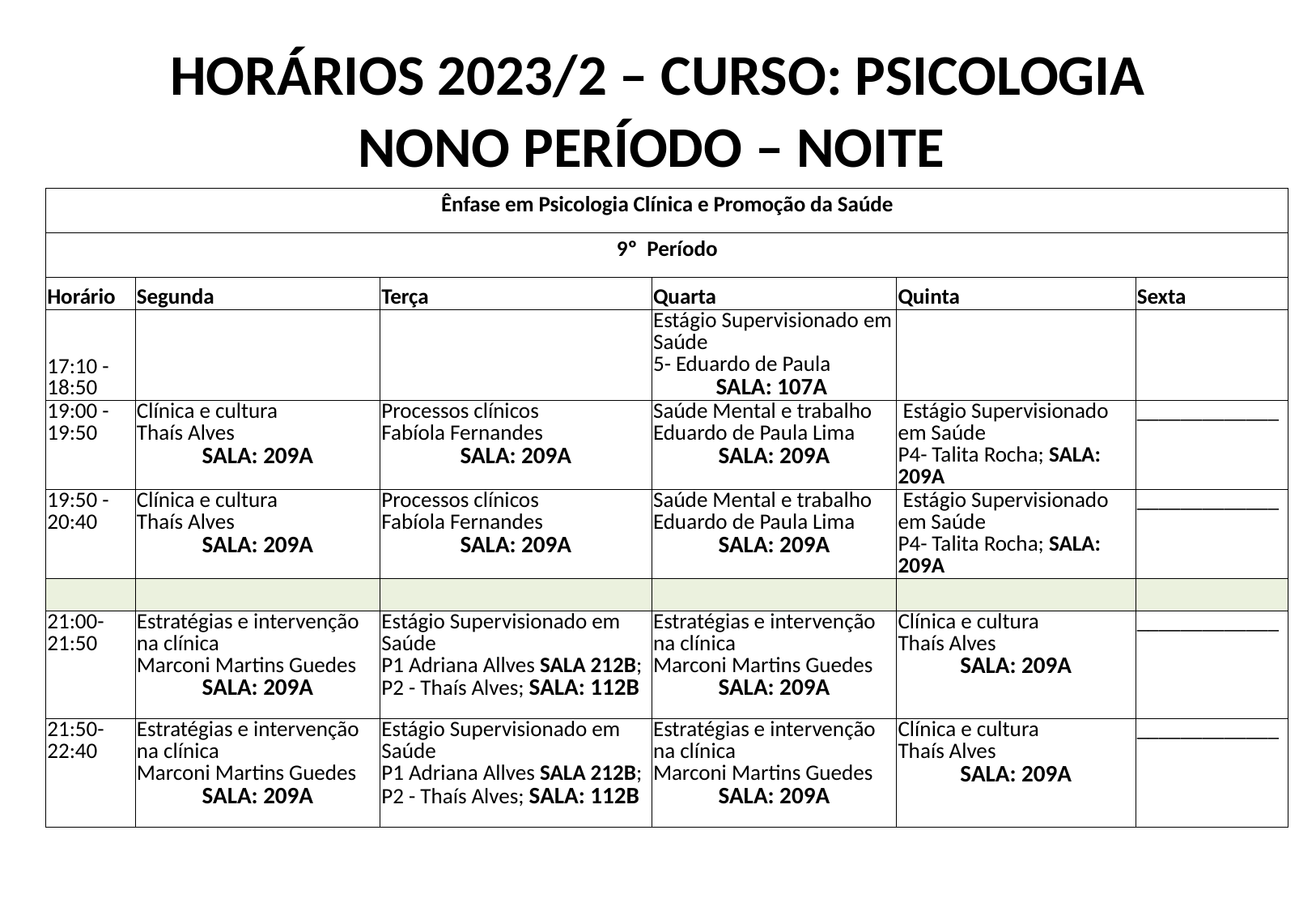

HORÁRIOS 2023/2 – CURSO: PSICOLOGIA
NONO período – noite
| Ênfase em Psicologia Clínica e Promoção da Saúde |  |  |  |  |  |
| --- | --- | --- | --- | --- | --- |
| 9º Período |  |  |  |  |  |
| Horário | Segunda | Terça | Quarta | Quinta | Sexta |
| 17:10 - 18:50 |  |  | Estágio Supervisionado em Saúde 5- Eduardo de Paula SALA: 107A |  |  |
| 19:00 - 19:50 | Clínica e cultura Thaís Alves SALA: 209A | Processos clínicos Fabíola Fernandes SALA: 209A | Saúde Mental e trabalho Eduardo de Paula Lima SALA: 209A | Estágio Supervisionado em Saúde P4- Talita Rocha; SALA: 209A | \_\_\_\_\_\_\_\_\_\_\_\_\_ |
| 19:50 - 20:40 | Clínica e cultura Thaís Alves SALA: 209A | Processos clínicos Fabíola Fernandes SALA: 209A | Saúde Mental e trabalho Eduardo de Paula Lima SALA: 209A | Estágio Supervisionado em Saúde P4- Talita Rocha; SALA: 209A | \_\_\_\_\_\_\_\_\_\_\_\_\_ |
|  |  |  |  |  |  |
| 21:00-21:50 | Estratégias e intervenção na clínica Marconi Martins Guedes SALA: 209A | Estágio Supervisionado em Saúde P1 Adriana Allves SALA 212B; P2 - Thaís Alves; SALA: 112B | Estratégias e intervenção na clínica Marconi Martins Guedes SALA: 209A | Clínica e cultura Thaís Alves SALA: 209A | \_\_\_\_\_\_\_\_\_\_\_\_\_ |
| 21:50-22:40 | Estratégias e intervenção na clínica Marconi Martins Guedes SALA: 209A | Estágio Supervisionado em Saúde P1 Adriana Allves SALA 212B; P2 - Thaís Alves; SALA: 112B | Estratégias e intervenção na clínica Marconi Martins Guedes SALA: 209A | Clínica e cultura Thaís Alves SALA: 209A | \_\_\_\_\_\_\_\_\_\_\_\_\_ |